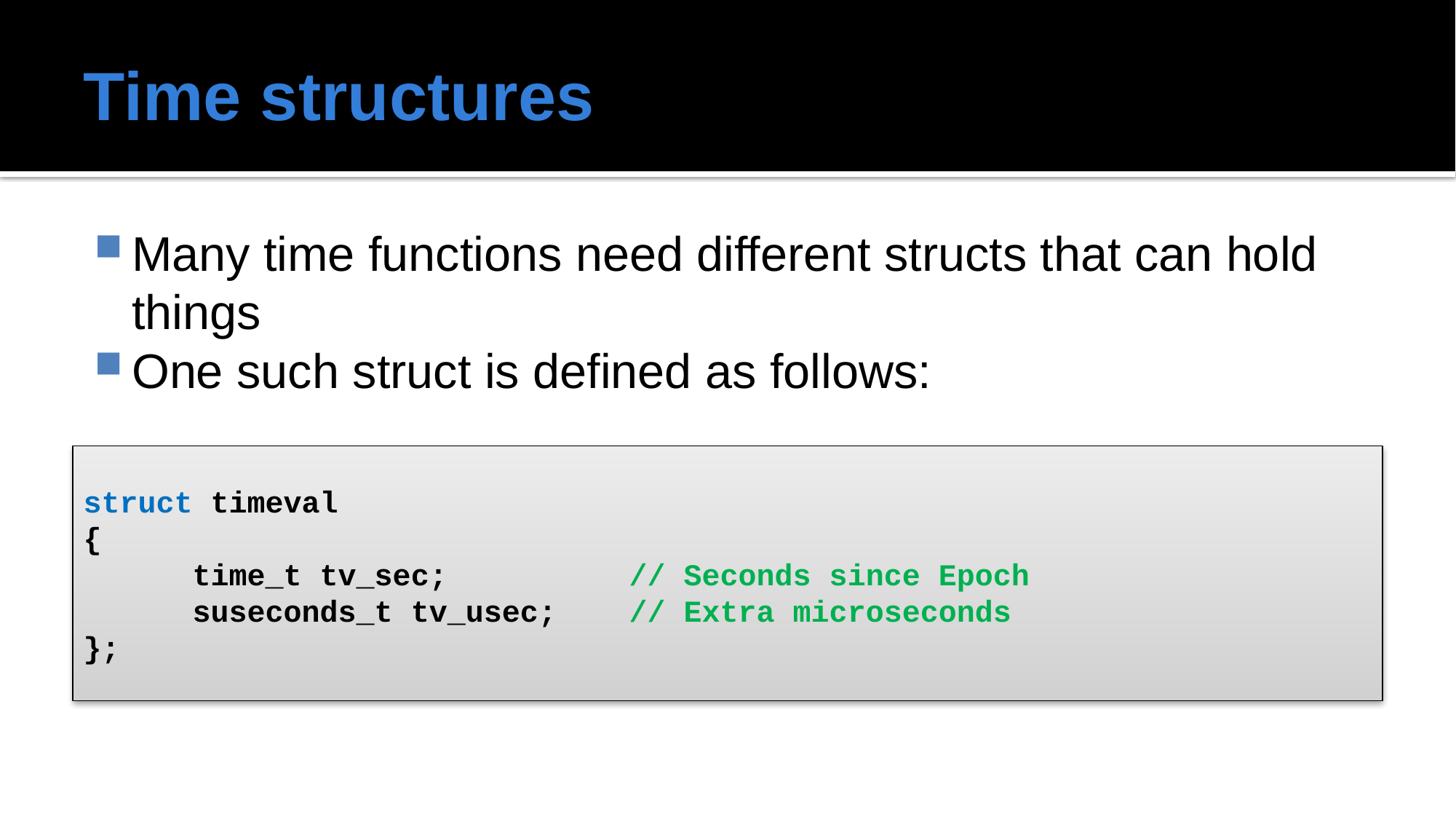

# Time structures
Many time functions need different structs that can hold things
One such struct is defined as follows:
struct timeval
{
	time_t tv_sec; 		// Seconds since Epoch
	suseconds_t tv_usec; 	// Extra microseconds
};